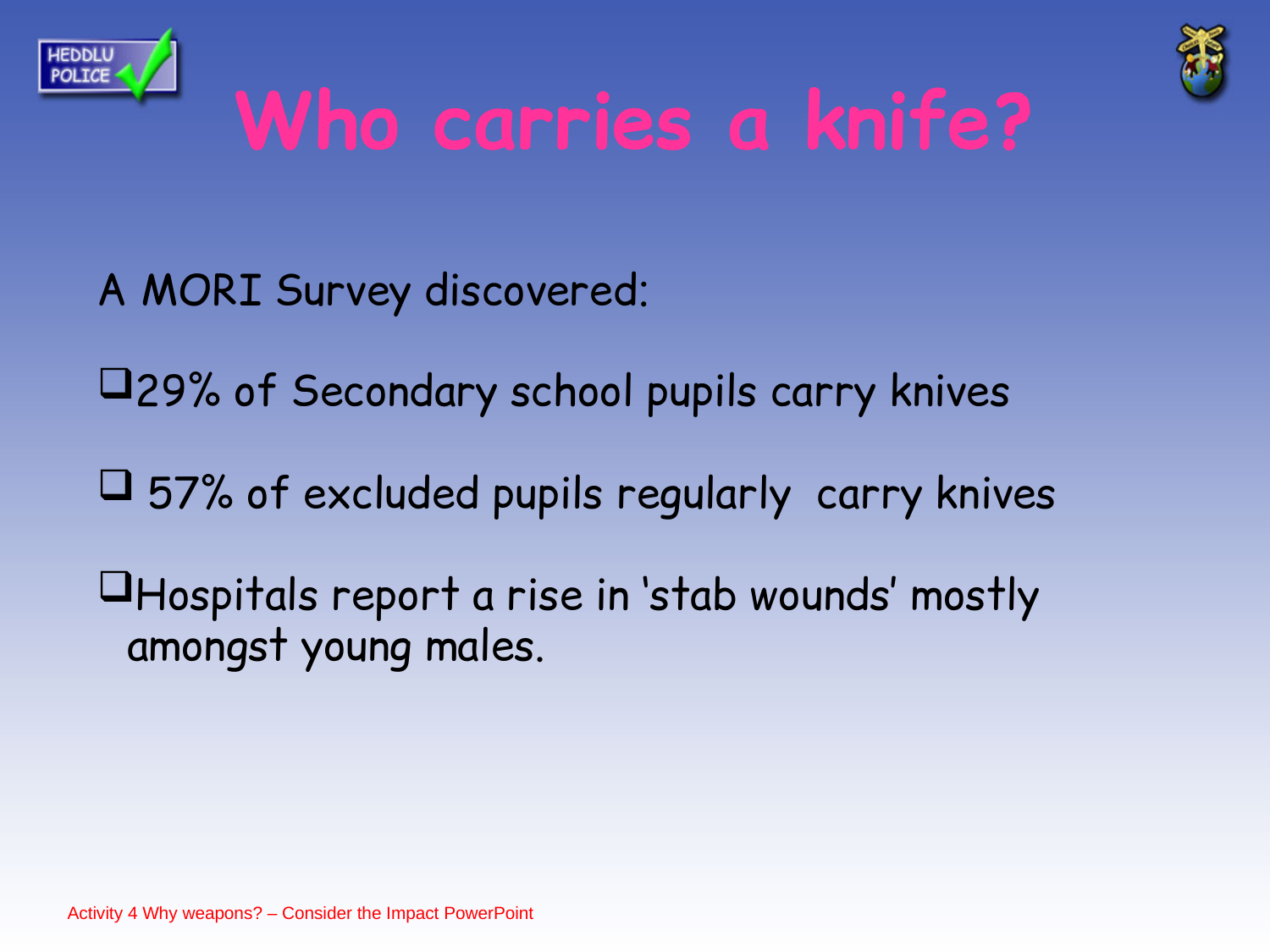

# Who carries a knife?
A MORI Survey discovered:

29% of Secondary school pupils carry knives

 57% of excluded pupils regularly  carry knives

Hospitals report a rise in ‘stab wounds’ mostly amongst young males.

Activity 4 Why weapons? – Consider the Impact PowerPoint